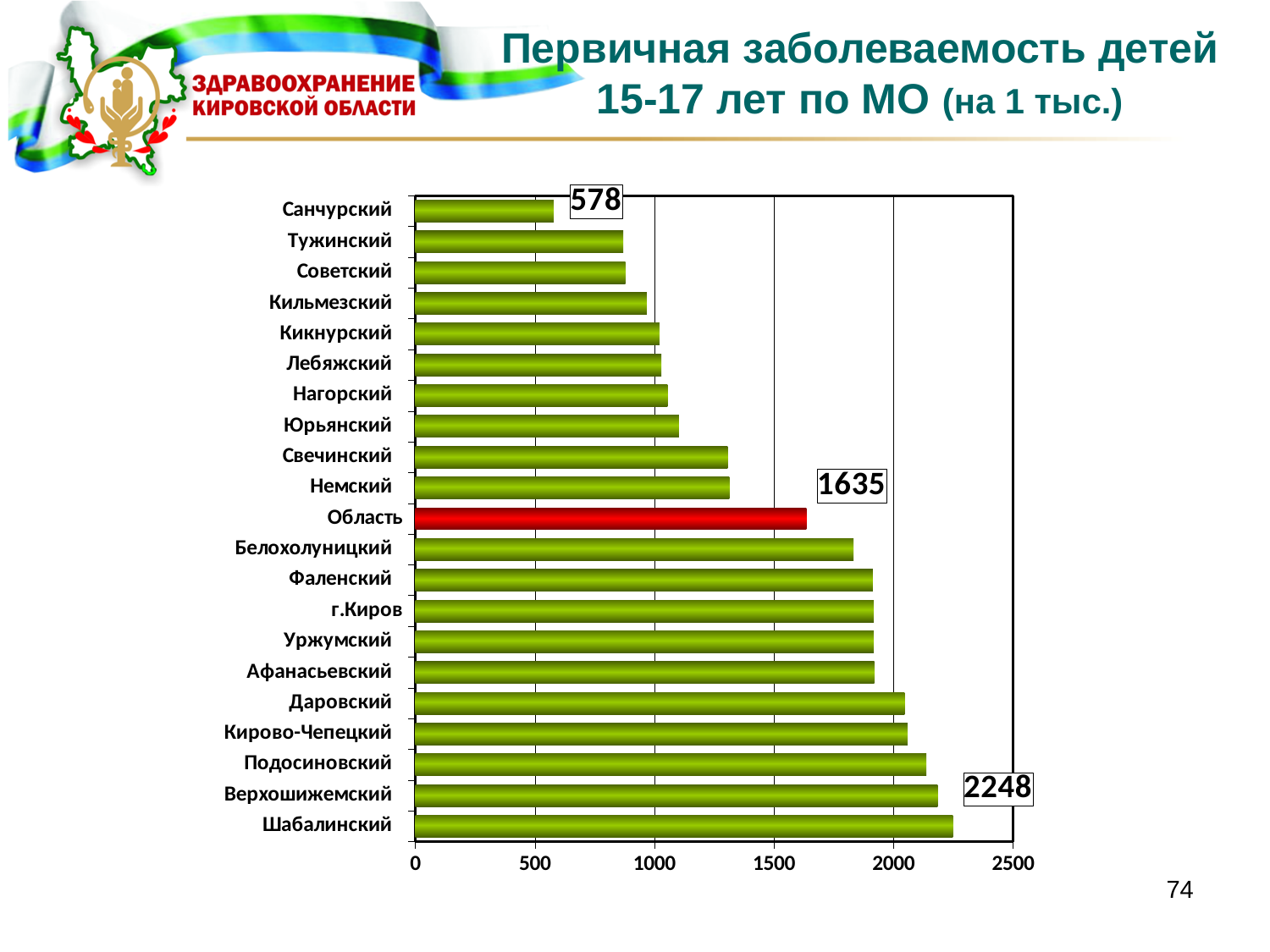

# Первичная заболеваемость детей 15-17 лет по МО (на 1 тыс.)

### Chart

| Category |  |
|---|---|
| Шабалинский   | 2248.0 |
| Верхошижемский   | 2184.0 |
| Подосиновский   | 2137.0 |
| Кирово-Чепецкий   | 2058.0 |
| Даровский   | 2046.0 |
| Афанасьевский   | 1919.0 |
| Уржумский   | 1917.0 |
| г.Киров | 1917.0 |
| Фаленский   | 1913.0 |
| Белохолуницкий   | 1832.0 |
| Область | 1635.0 |
| Немский   | 1313.0 |
| Свечинский   | 1306.0 |
| Юрьянский   | 1102.0 |
| Нагорский   | 1054.0 |
| Лебяжский   | 1029.0 |
| Кикнурский   | 1021.0 |
| Кильмезский   | 968.0 |
| Советский   | 878.0 |
| Тужинский   | 869.0 |
| Санчурский   | 578.0 |
74